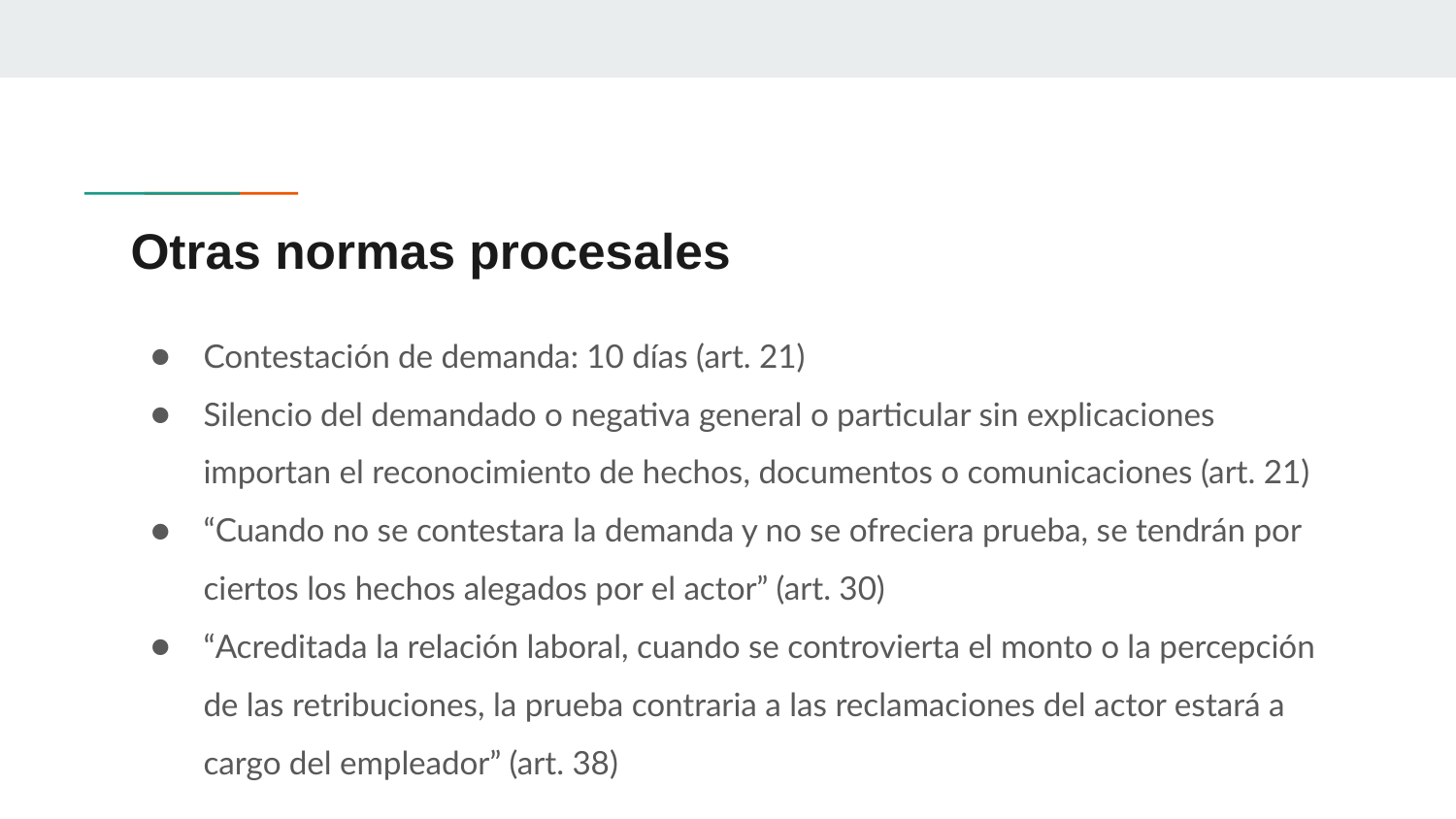

# Otras normas procesales

Contestación de demanda: 10 días (art. 21)
Silencio del demandado o negativa general o particular sin explicaciones importan el reconocimiento de hechos, documentos o comunicaciones (art. 21)
“Cuando no se contestara la demanda y no se ofreciera prueba, se tendrán por ciertos los hechos alegados por el actor” (art. 30)
“Acreditada la relación laboral, cuando se controvierta el monto o la percepción de las retribuciones, la prueba contraria a las reclamaciones del actor estará a cargo del empleador” (art. 38)